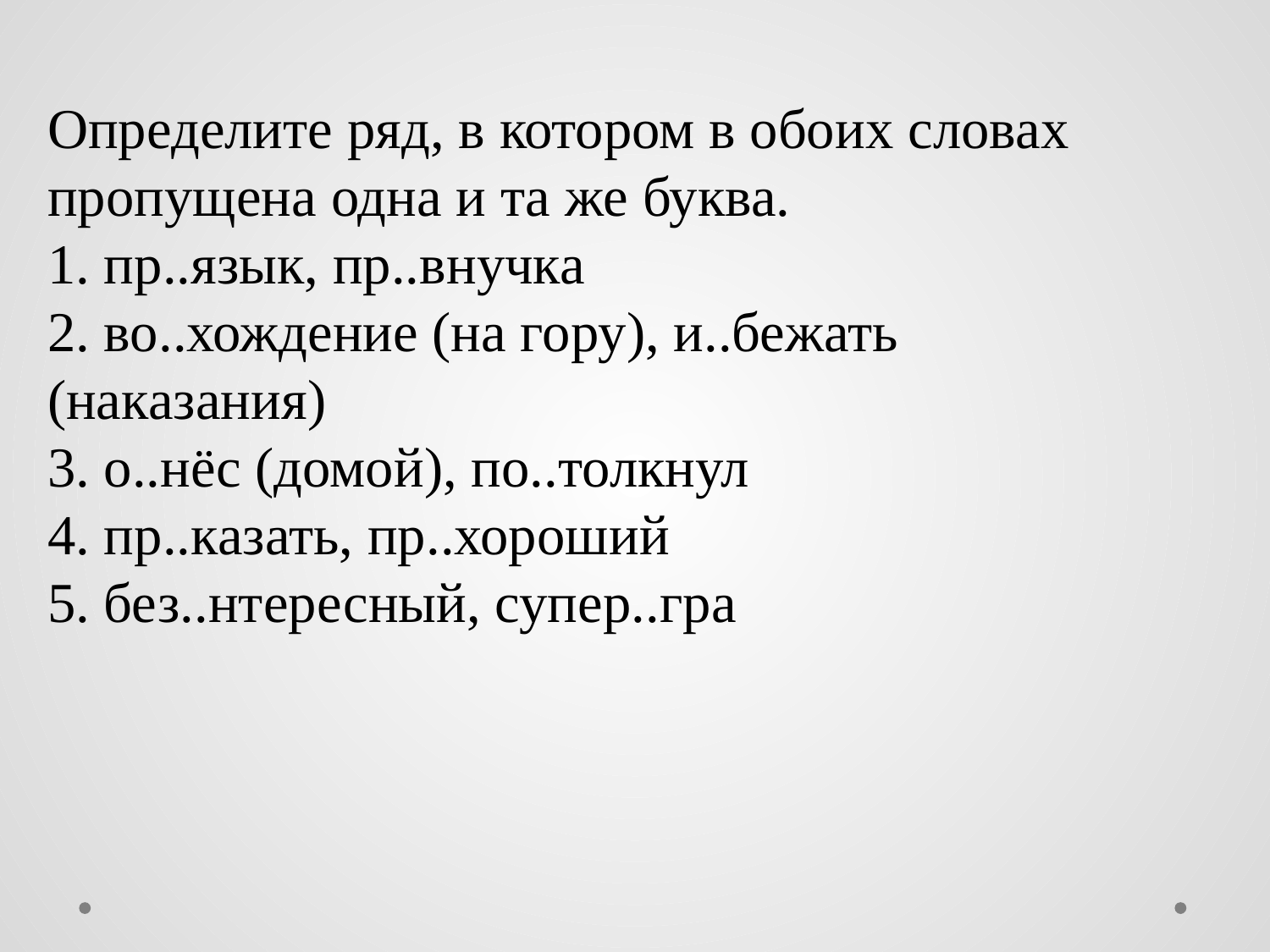

Определите ряд, в котором в обоих словах пропущена одна и та же буква.
1. пр..язык, пр..внучка
2. во..хождение (на гору), и..бежать (наказания)
3. о..нёс (домой), по..толкнул
4. пр..казать, пр..хороший
5. без..нтересный, супер..гра